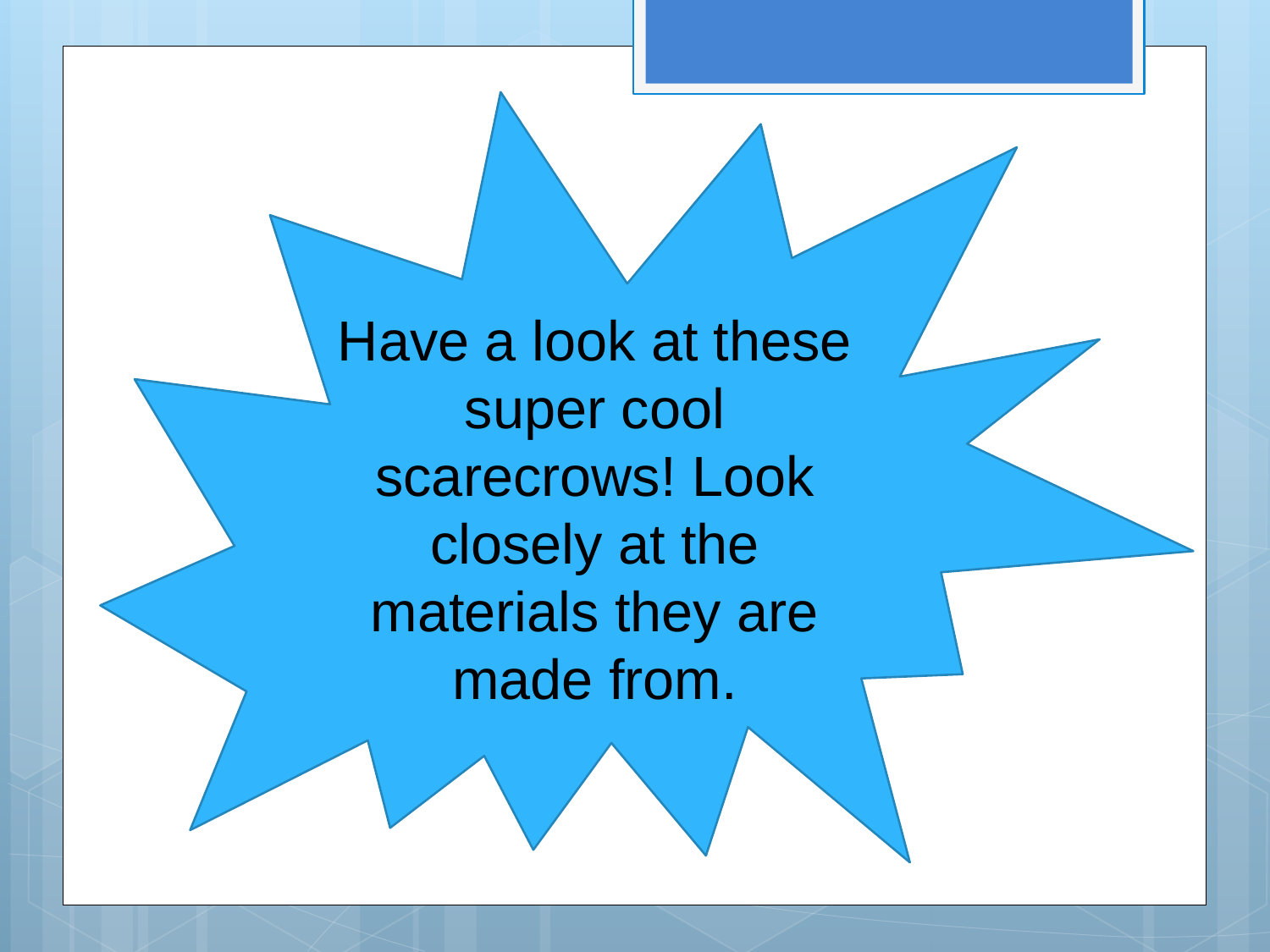

# Have a look at these super cool scarecrows! Look closely at the materials they are made from.